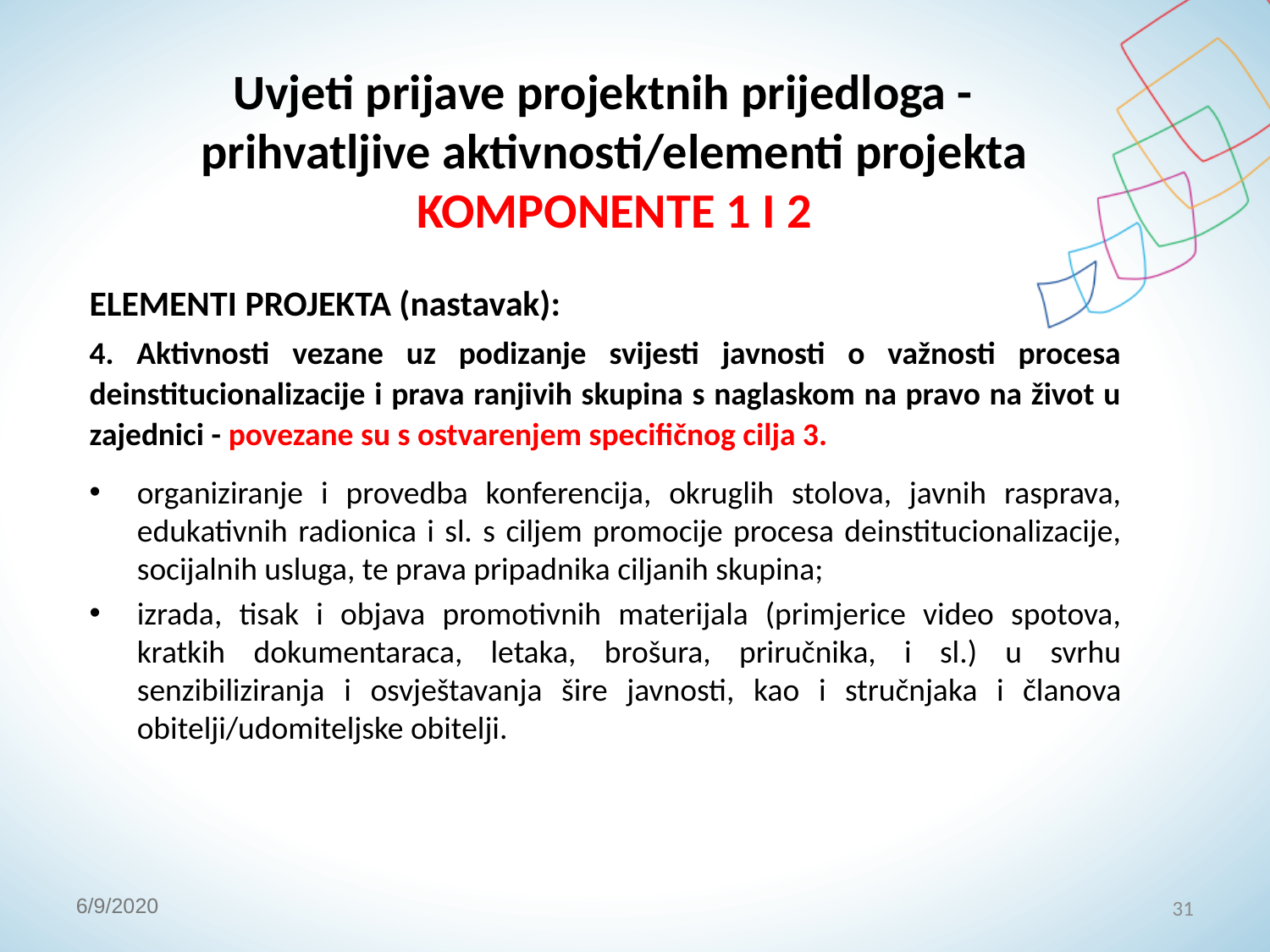

# Uvjeti prijave projektnih prijedloga - prihvatljive aktivnosti/elementi projekta KOMPONENTE 1 I 2
ELEMENTI PROJEKTA (nastavak):
4. Aktivnosti vezane uz podizanje svijesti javnosti o važnosti procesa deinstitucionalizacije i prava ranjivih skupina s naglaskom na pravo na život u zajednici - povezane su s ostvarenjem specifičnog cilja 3.
organiziranje i provedba konferencija, okruglih stolova, javnih rasprava, edukativnih radionica i sl. s ciljem promocije procesa deinstitucionalizacije, socijalnih usluga, te prava pripadnika ciljanih skupina;
izrada, tisak i objava promotivnih materijala (primjerice video spotova, kratkih dokumentaraca, letaka, brošura, priručnika, i sl.) u svrhu senzibiliziranja i osvještavanja šire javnosti, kao i stručnjaka i članova obitelji/udomiteljske obitelji.

31